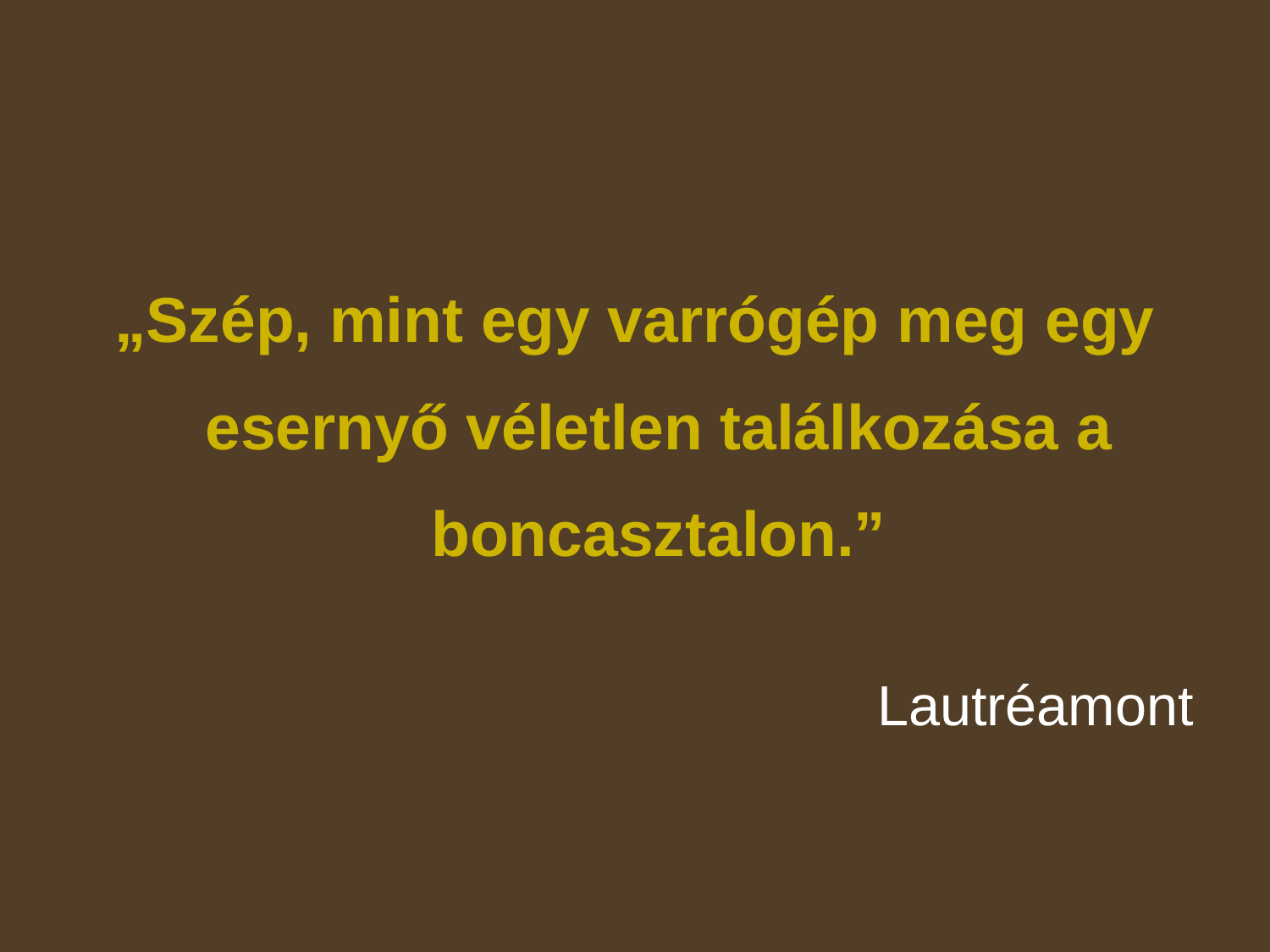

#

„Szép, mint egy varrógép meg egy esernyő véletlen találkozása a boncasztalon.”

Lautréamont